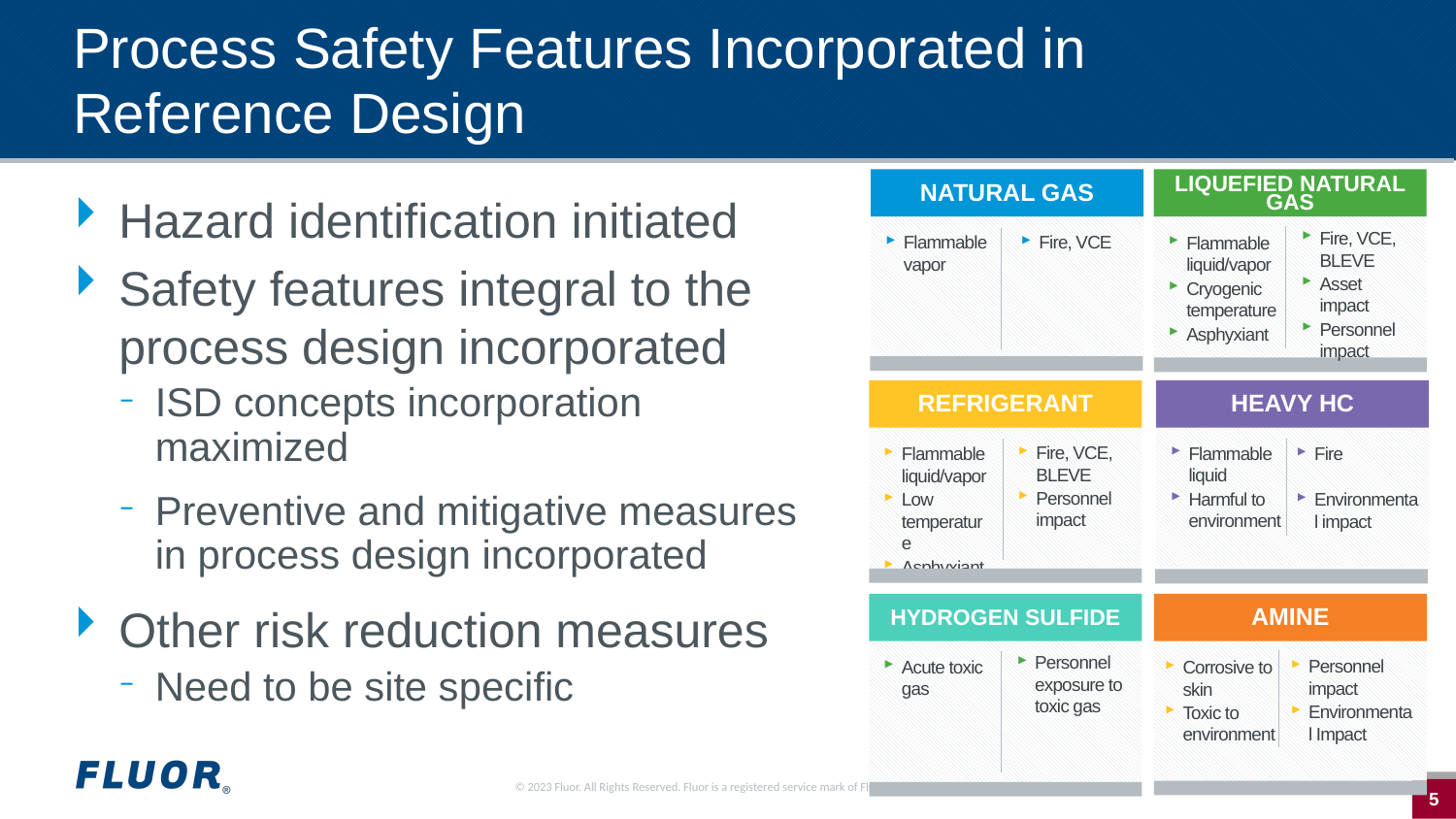

# Process Safety Features Incorporated in Reference Design
NATURAL GAS

Flammable vapor
Fire, VCE

LIQUEFIED NATURAL GAS
Fire, VCE, BLEVE
Asset  impact
Personnel impact

Flammable liquid/vapor
Cryogenic temperature
Asphyxiant

Hazard identification initiated
Safety features integral to the process design incorporated
ISD concepts incorporation maximized
Preventive and mitigative measures in process design incorporated
Other risk reduction measures
Need to be site specific
REFRIGERANT

Flammable liquid/vapor
Low temperature
Asphyxiant
Fire, VCE, BLEVE
Personnel impact

HEAVY HC

Flammable liquid
Harmful to environment
Fire
Environmental impact

HYDROGEN SULFIDE
Personnel exposure to toxic gas

Acute toxic gas

AMINE
Personnel impact
Environmental Impact

Corrosive to skin
Toxic to environment

© 2023 Fluor. All Rights Reserved. Fluor is a registered service mark of Fluor Corporation.
5